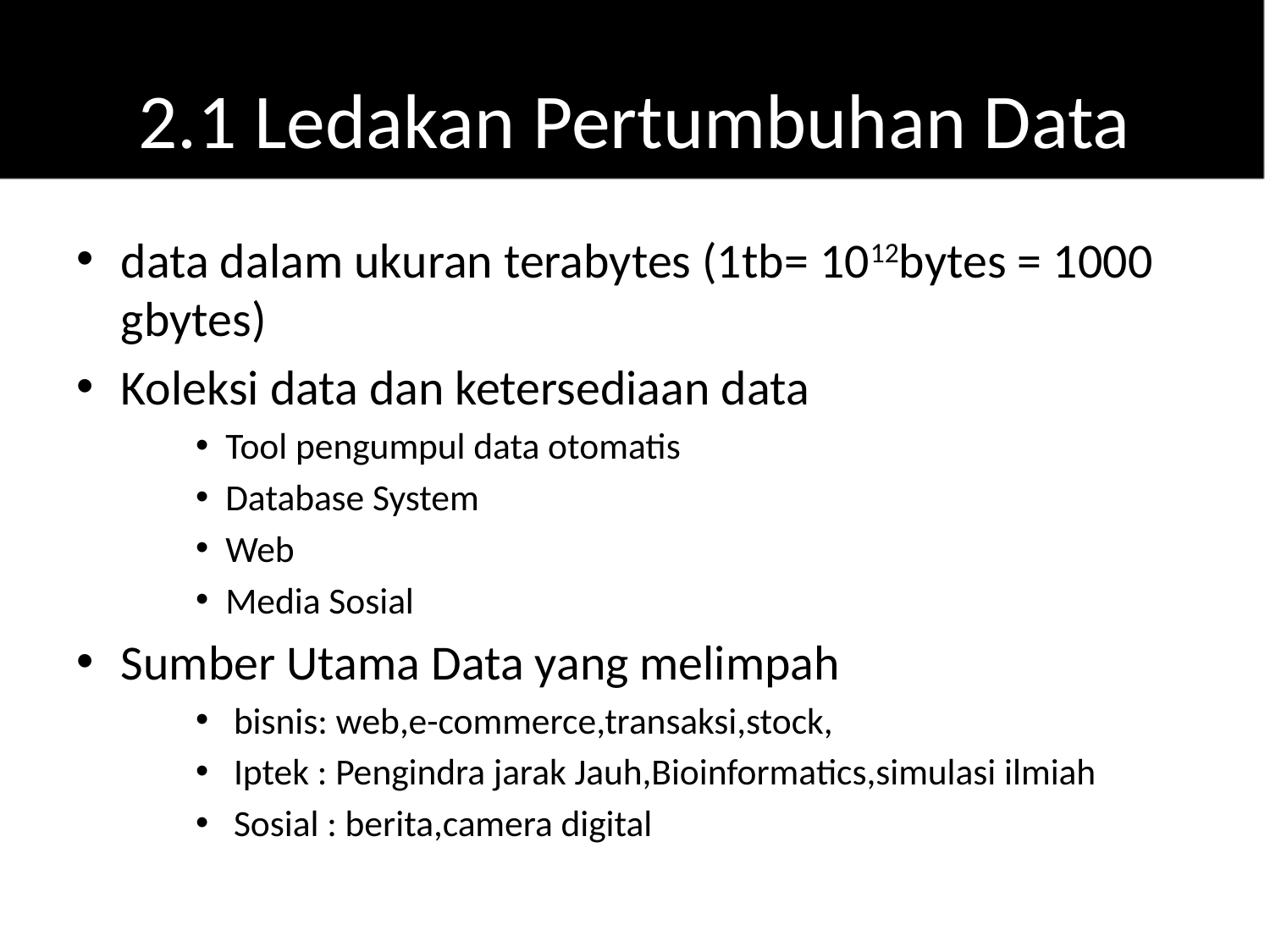

# 2.1 Ledakan Pertumbuhan Data
data dalam ukuran terabytes (1tb= 1012bytes = 1000 gbytes)
Koleksi data dan ketersediaan data
Tool pengumpul data otomatis
Database System
Web
Media Sosial
Sumber Utama Data yang melimpah
 bisnis: web,e-commerce,transaksi,stock,
 Iptek : Pengindra jarak Jauh,Bioinformatics,simulasi ilmiah
 Sosial : berita,camera digital